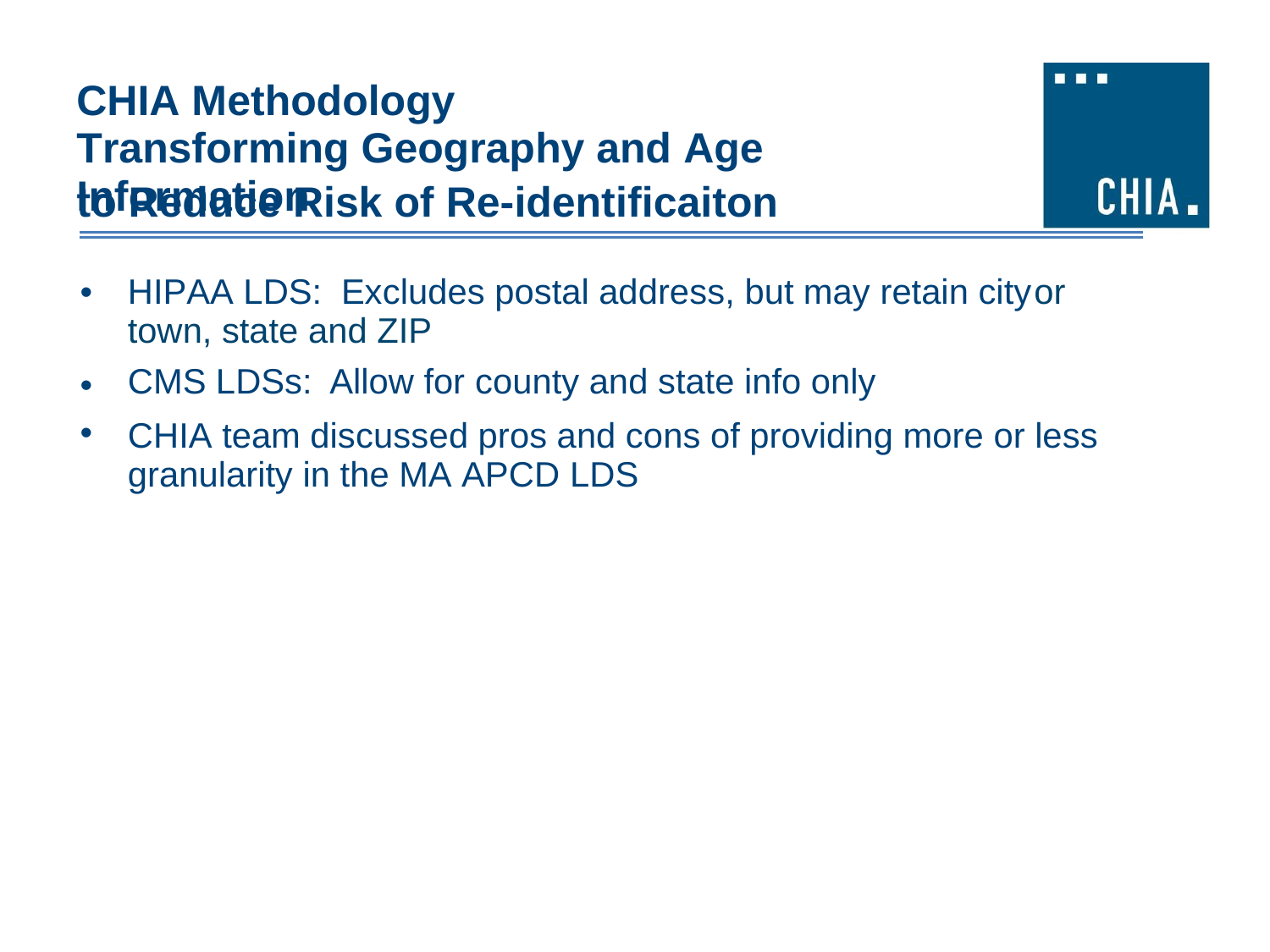

CHIA Methodology
Transforming Geography and Age Information
to
Reduce Risk of Re-identificaiton

•
HIPAA LDS:  Excludes postal address, but may retain city
town, state and ZIP
CMS LDSs: Allow for county and state info only
or
•
•
CHIA team discussed pros and cons of providing more or less
granularity in the MA APCD LDS